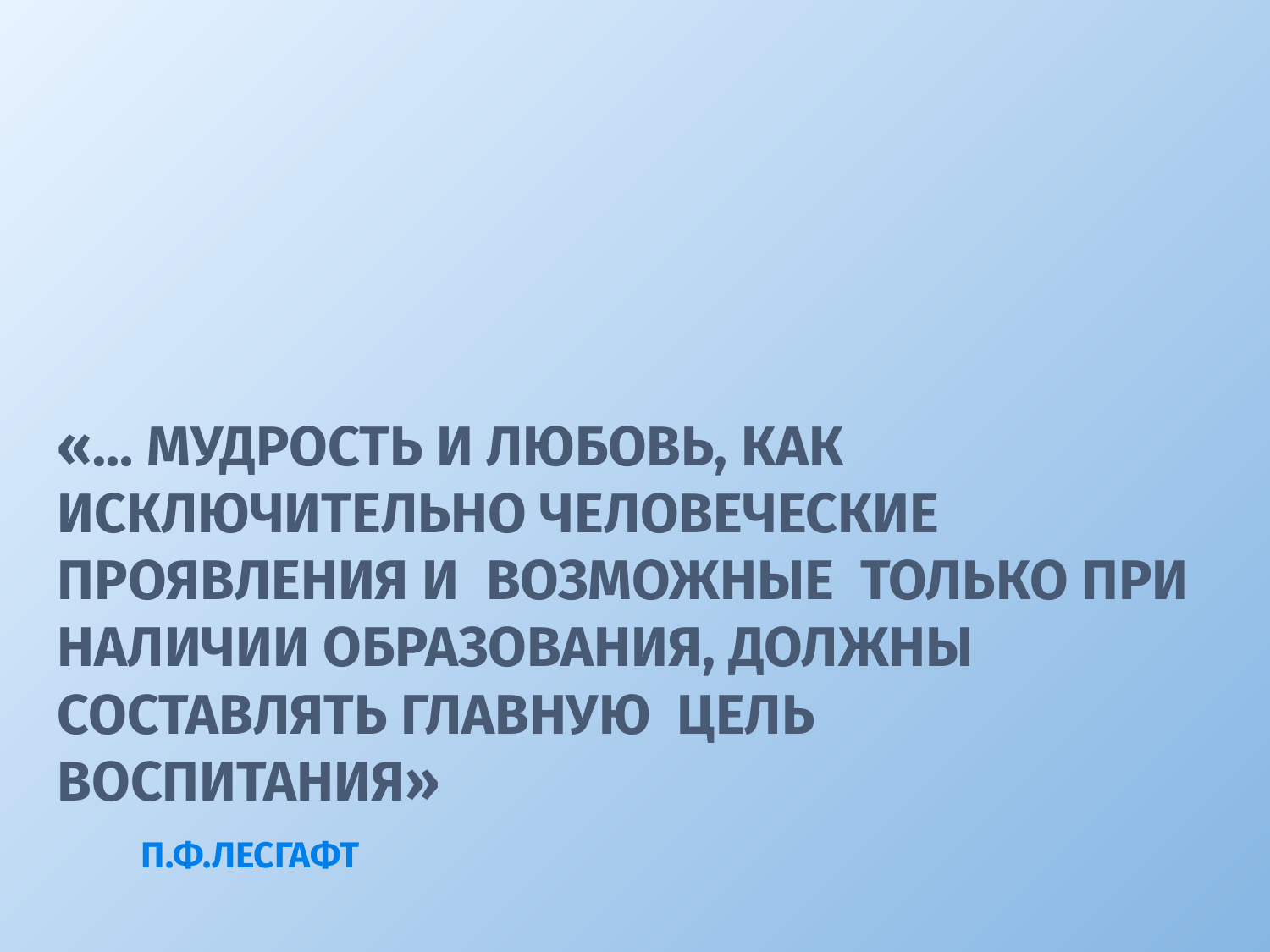

# «… мудрость и любовь, как исключительно человеческие проявления и  возможные  только при наличии образования, должны составлять главную  цель воспитания» П.Ф.Лесгафт